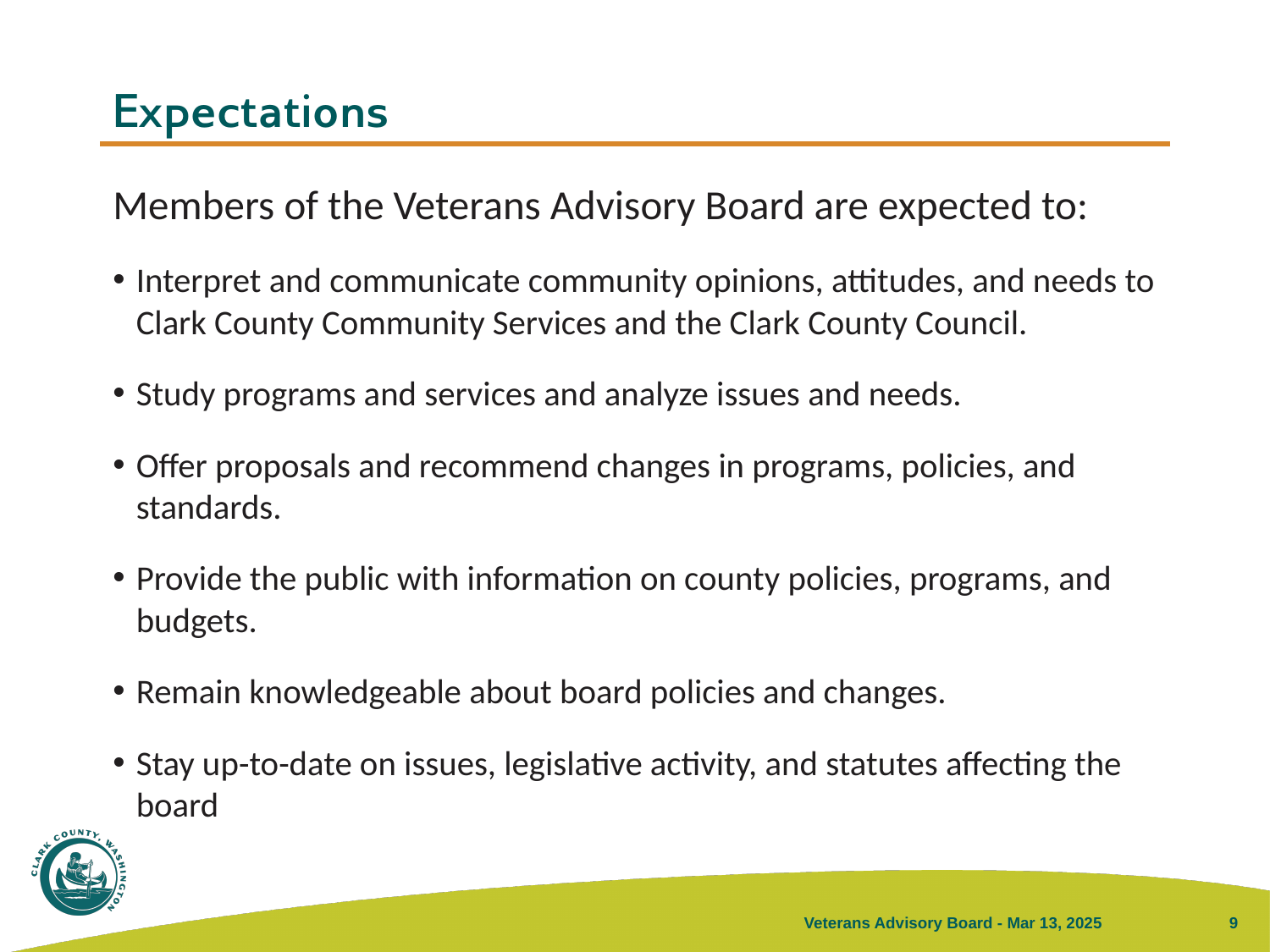

# Expectations
Members of the Veterans Advisory Board are expected to:
Interpret and communicate community opinions, attitudes, and needs to Clark County Community Services and the Clark County Council.
Study programs and services and analyze issues and needs.
Offer proposals and recommend changes in programs, policies, and standards.
Provide the public with information on county policies, programs, and budgets.
Remain knowledgeable about board policies and changes.
Stay up-to-date on issues, legislative activity, and statutes affecting the board
Veterans Advisory Board - Mar 13, 2025
9